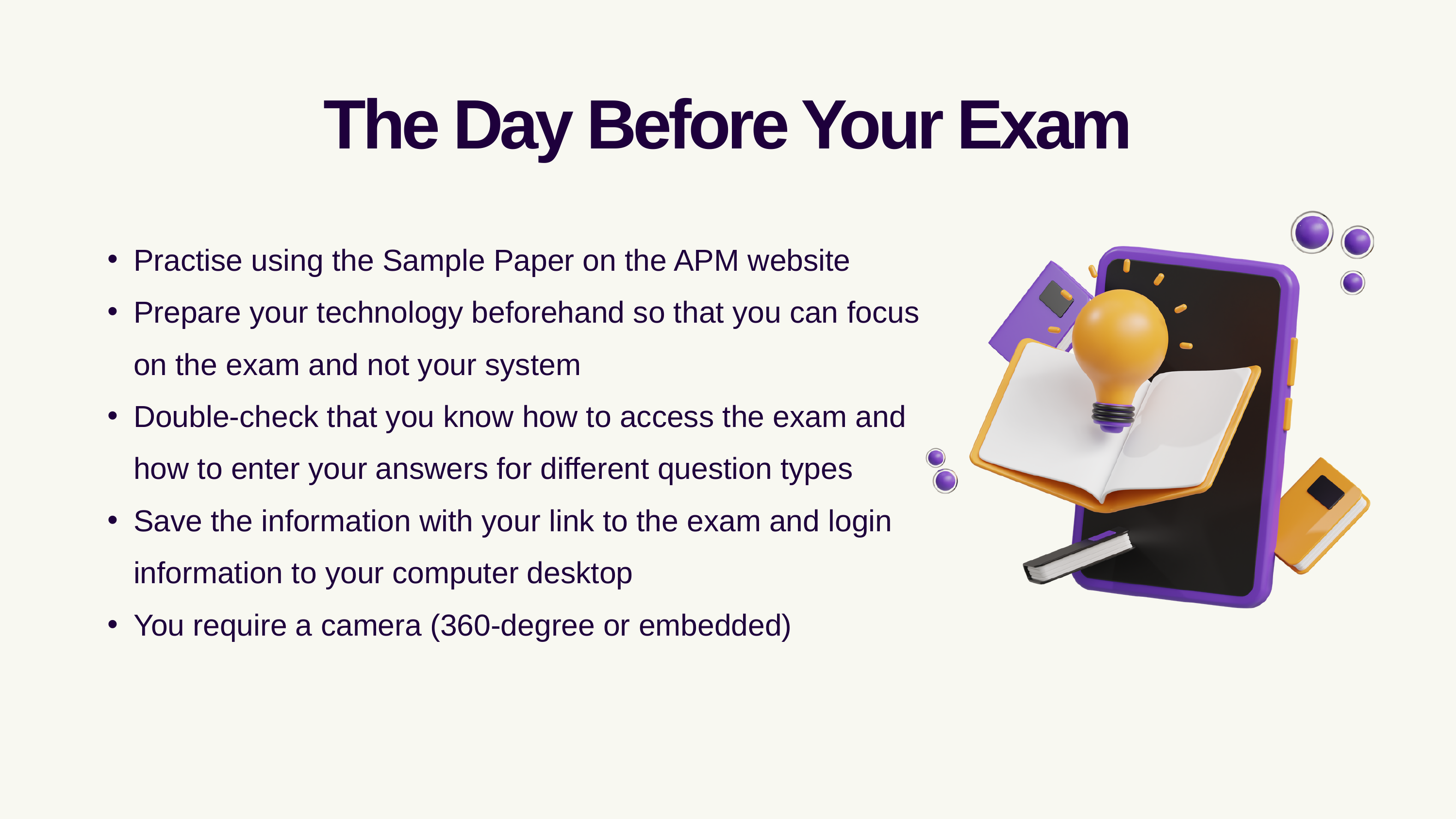

The Day Before Your Exam

Practise using the Sample Paper on the APM website
Prepare your technology beforehand so that you can focus on the exam and not your system
Double-check that you know how to access the exam and how to enter your answers for different question types
Save the information with your link to the exam and login information to your computer desktop
You require a camera (360-degree or embedded)